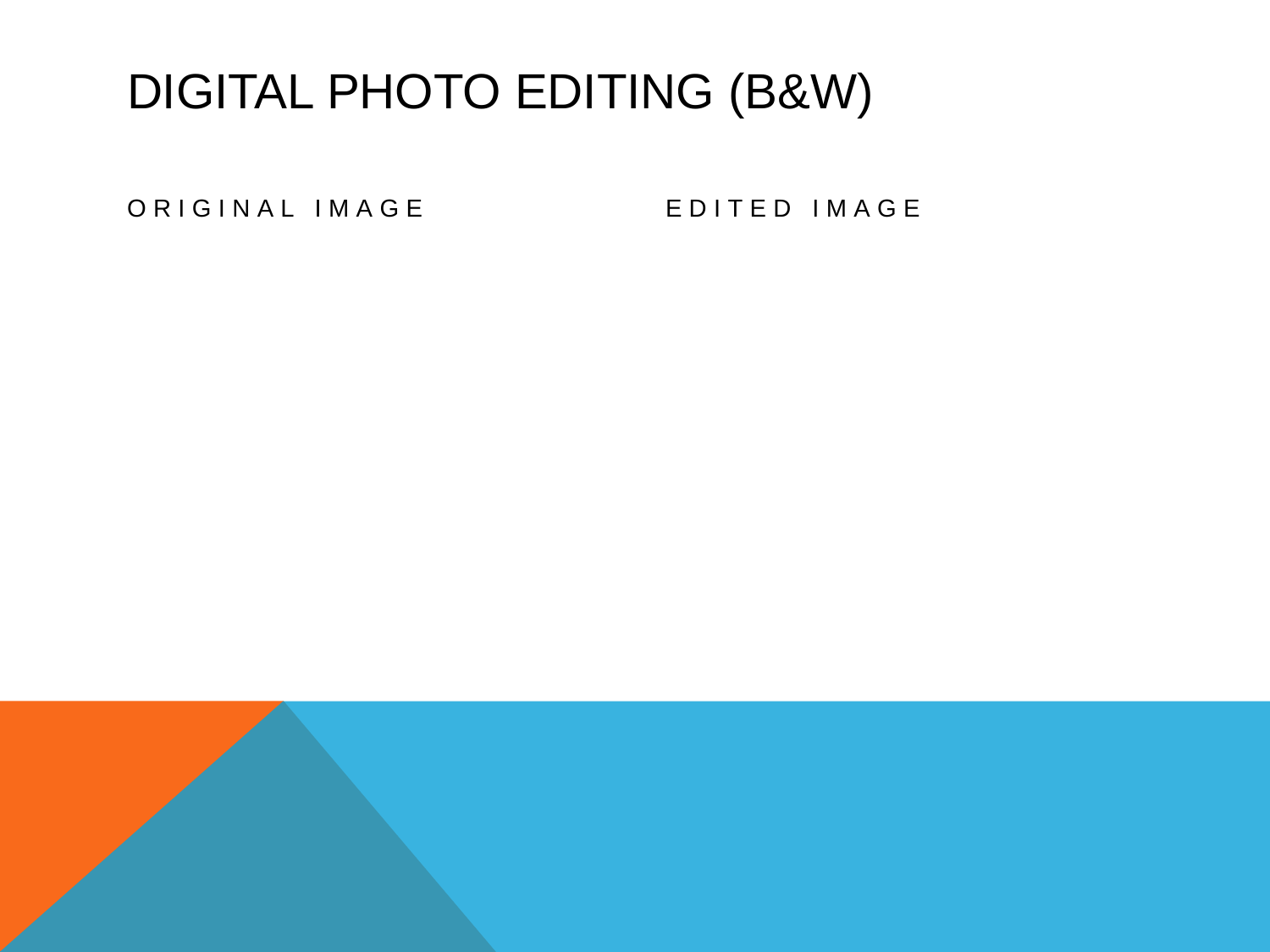

# Digital Photo Editing (B&W)
Original Image
Edited Image